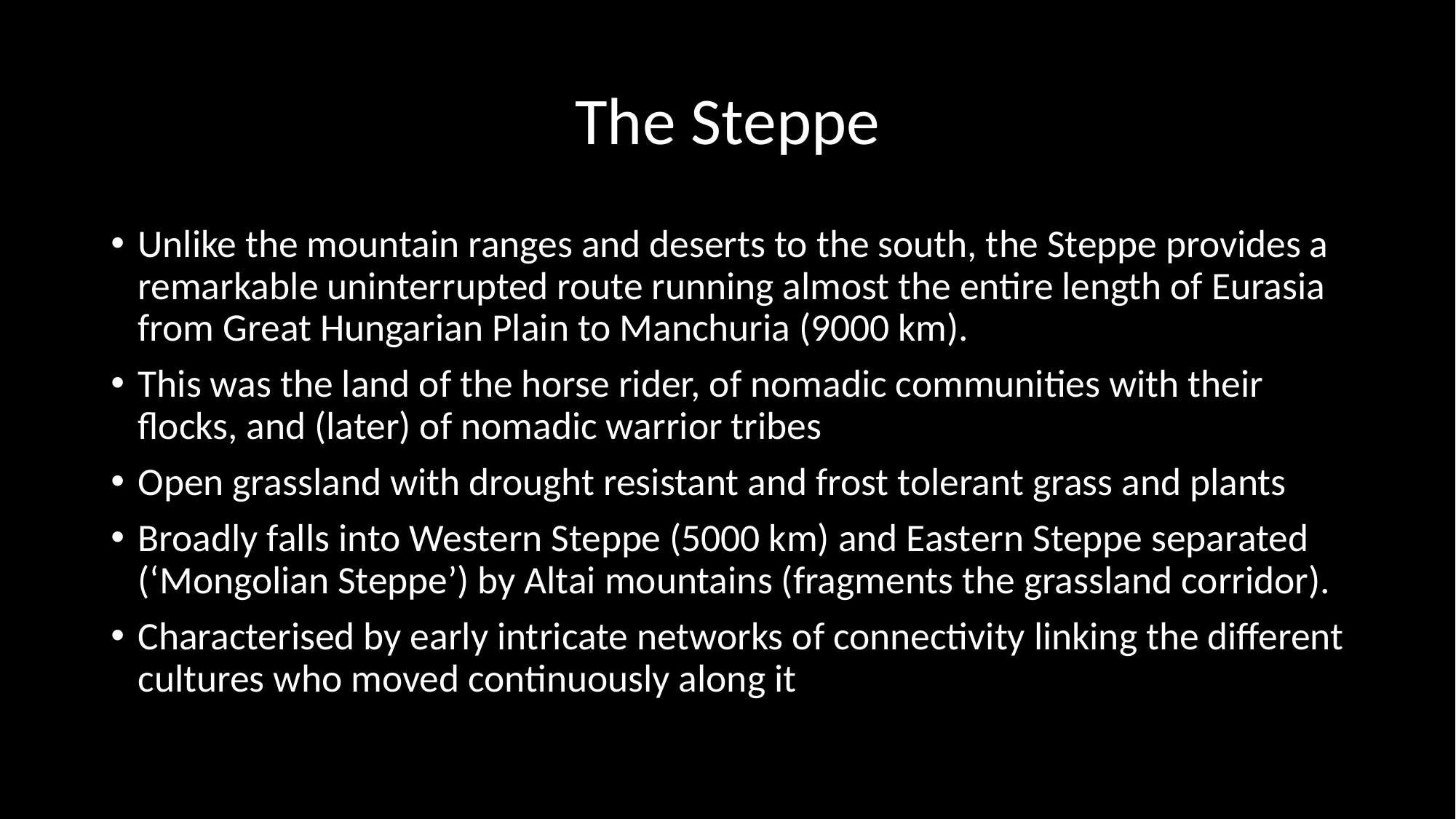

# The Steppe
Unlike the mountain ranges and deserts to the south, the Steppe provides a remarkable uninterrupted route running almost the entire length of Eurasia from Great Hungarian Plain to Manchuria (9000 km).
This was the land of the horse rider, of nomadic communities with their flocks, and (later) of nomadic warrior tribes
Open grassland with drought resistant and frost tolerant grass and plants
Broadly falls into Western Steppe (5000 km) and Eastern Steppe separated (‘Mongolian Steppe’) by Altai mountains (fragments the grassland corridor).
Characterised by early intricate networks of connectivity linking the different cultures who moved continuously along it